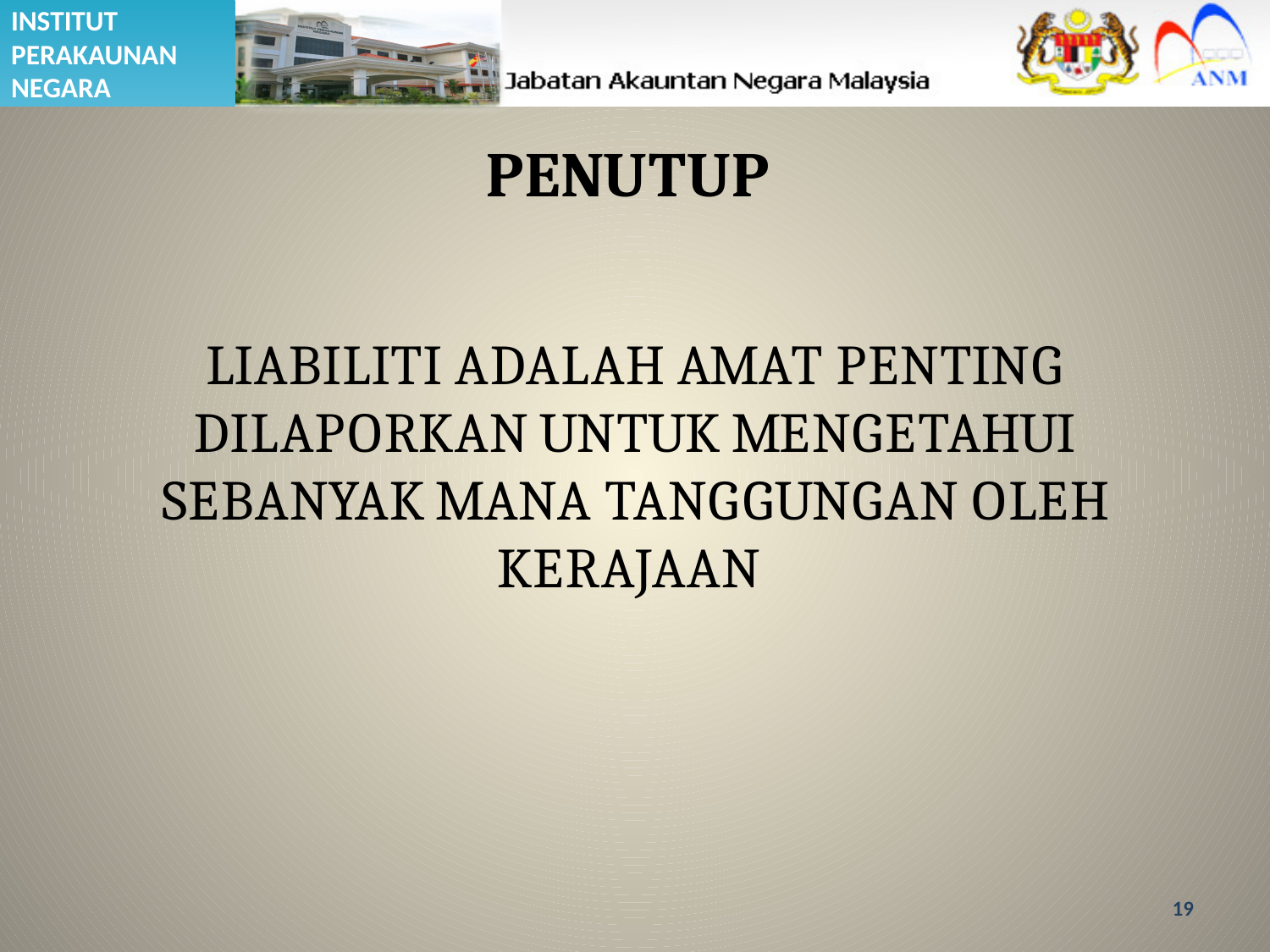

PENUTUP
LIABILITI ADALAH AMAT PENTING DILAPORKAN UNTUK MENGETAHUI SEBANYAK MANA TANGGUNGAN OLEH KERAJAAN
19